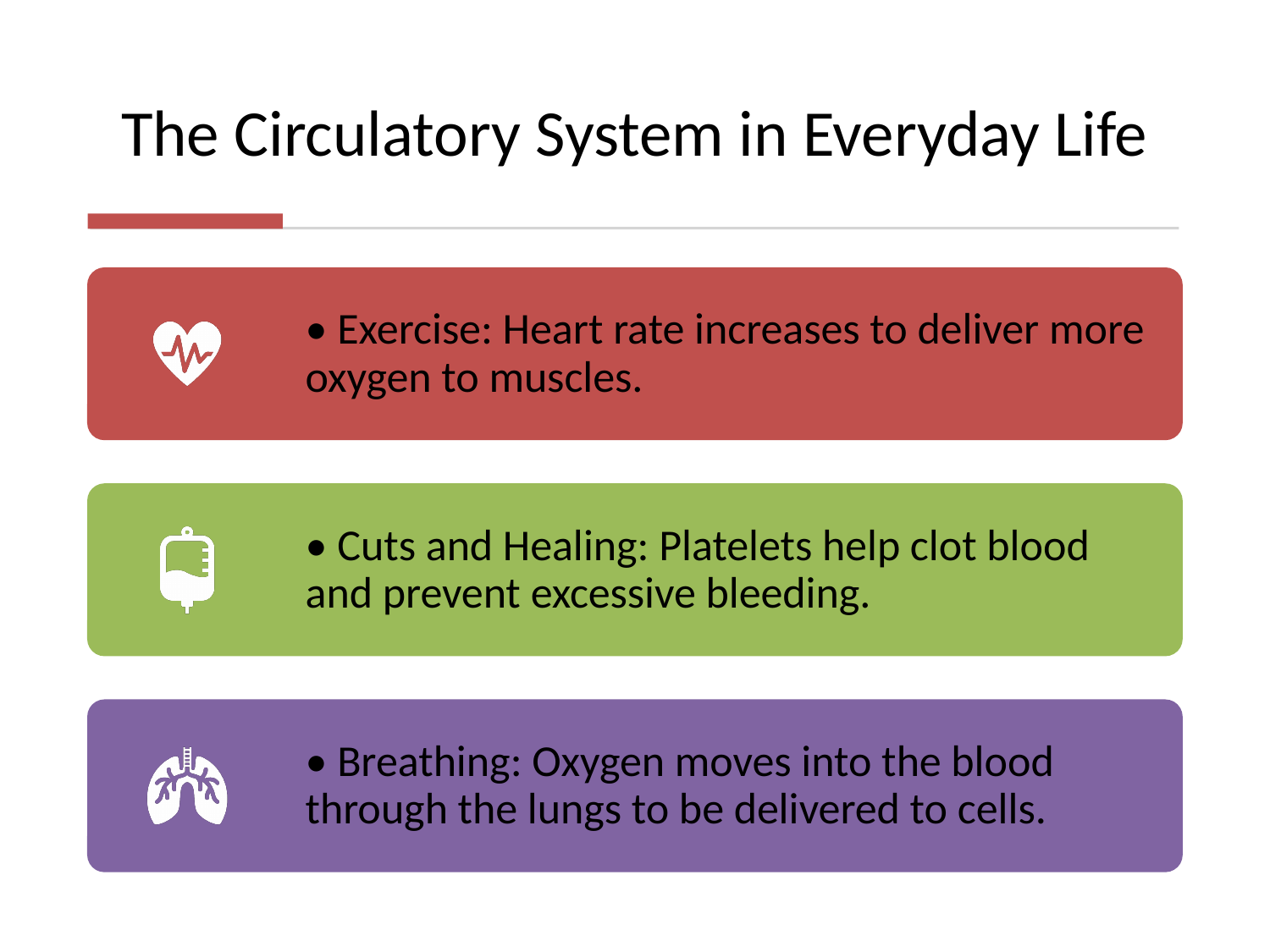

# The Circulatory System in Everyday Life

• Exercise: Heart rate increases to deliver more oxygen to muscles.
• Cuts and Healing: Platelets help clot blood and prevent excessive bleeding.
• Breathing: Oxygen moves into the blood through the lungs to be delivered to cells.